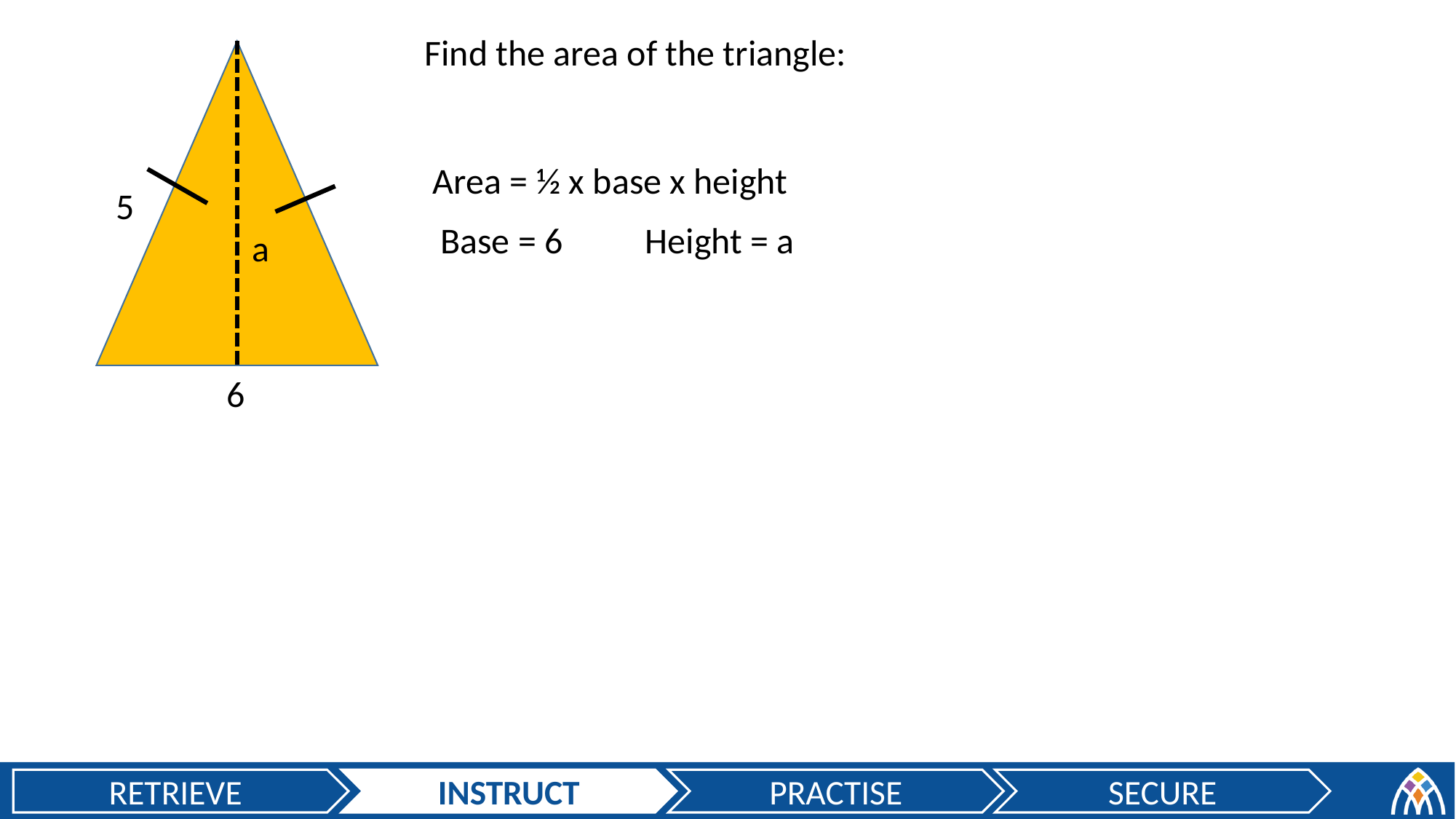

Find the area of the triangle:

Area = ½ x base x height
5
Base = 6
Height = a
a
6